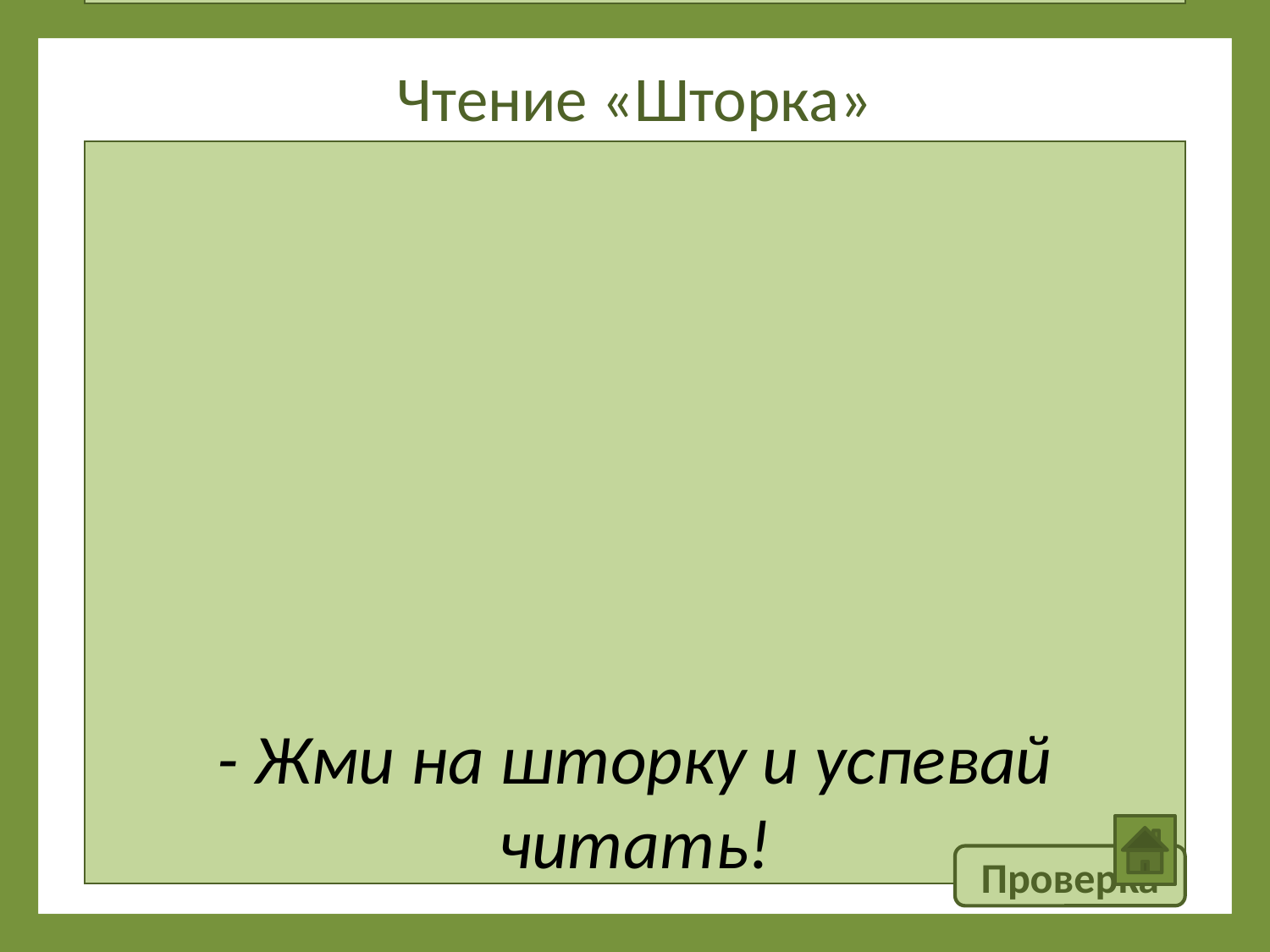

- Жми на шторку и успевай читать!
# Чтение «Шторка»
Частый мелкий дождь лил весь день. Капли дождя плыли по стеклу окна. Во дворе тихо и пусто. Только ветер гулял и срывал листочки с берёзы.

Проверка